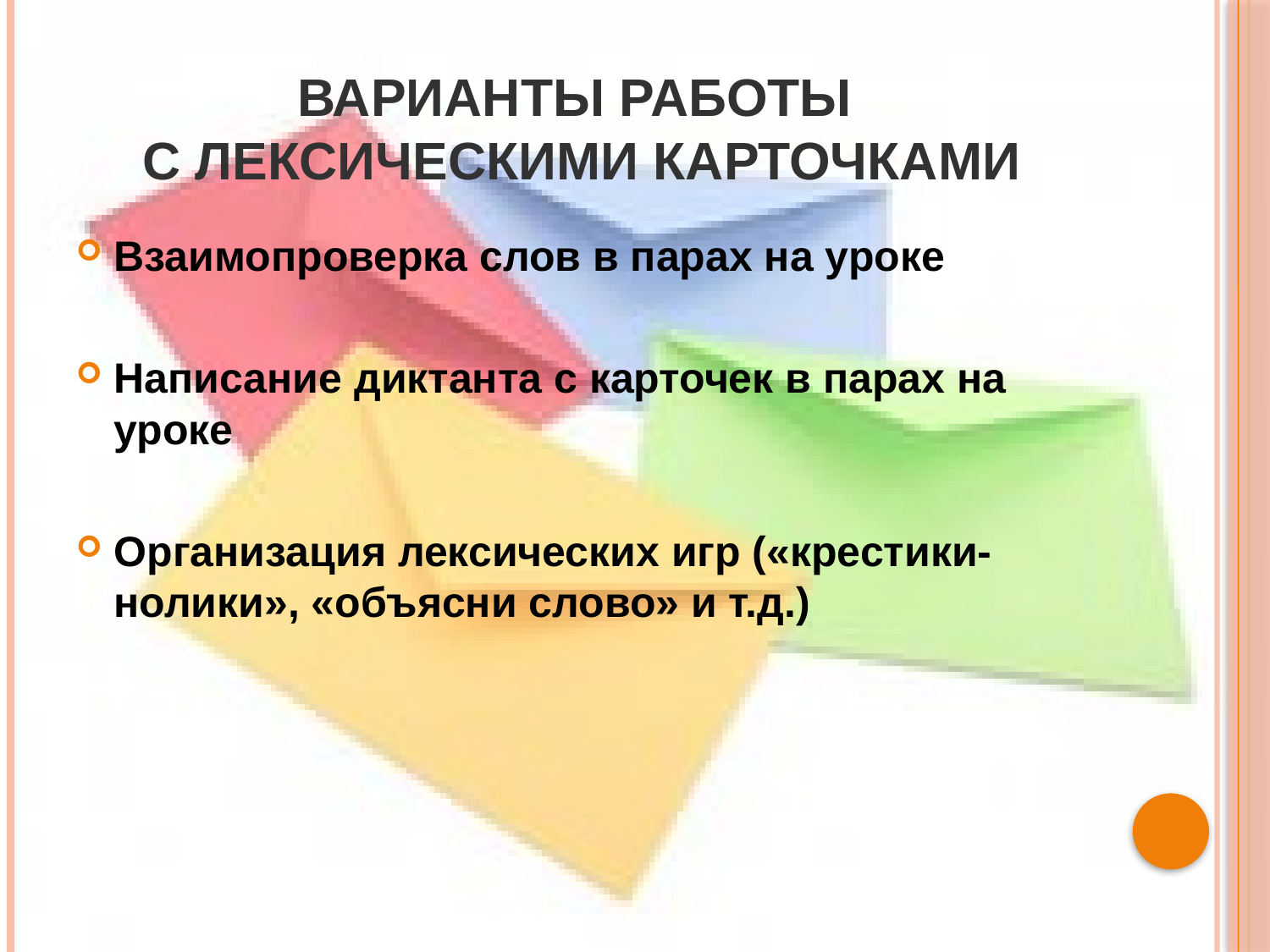

# Варианты работы с лексическими карточками
Взаимопроверка слов в парах на уроке

Написание диктанта с карточек в парах на уроке

Организация лексических игр («крестики-нолики», «объясни слово» и т.д.)